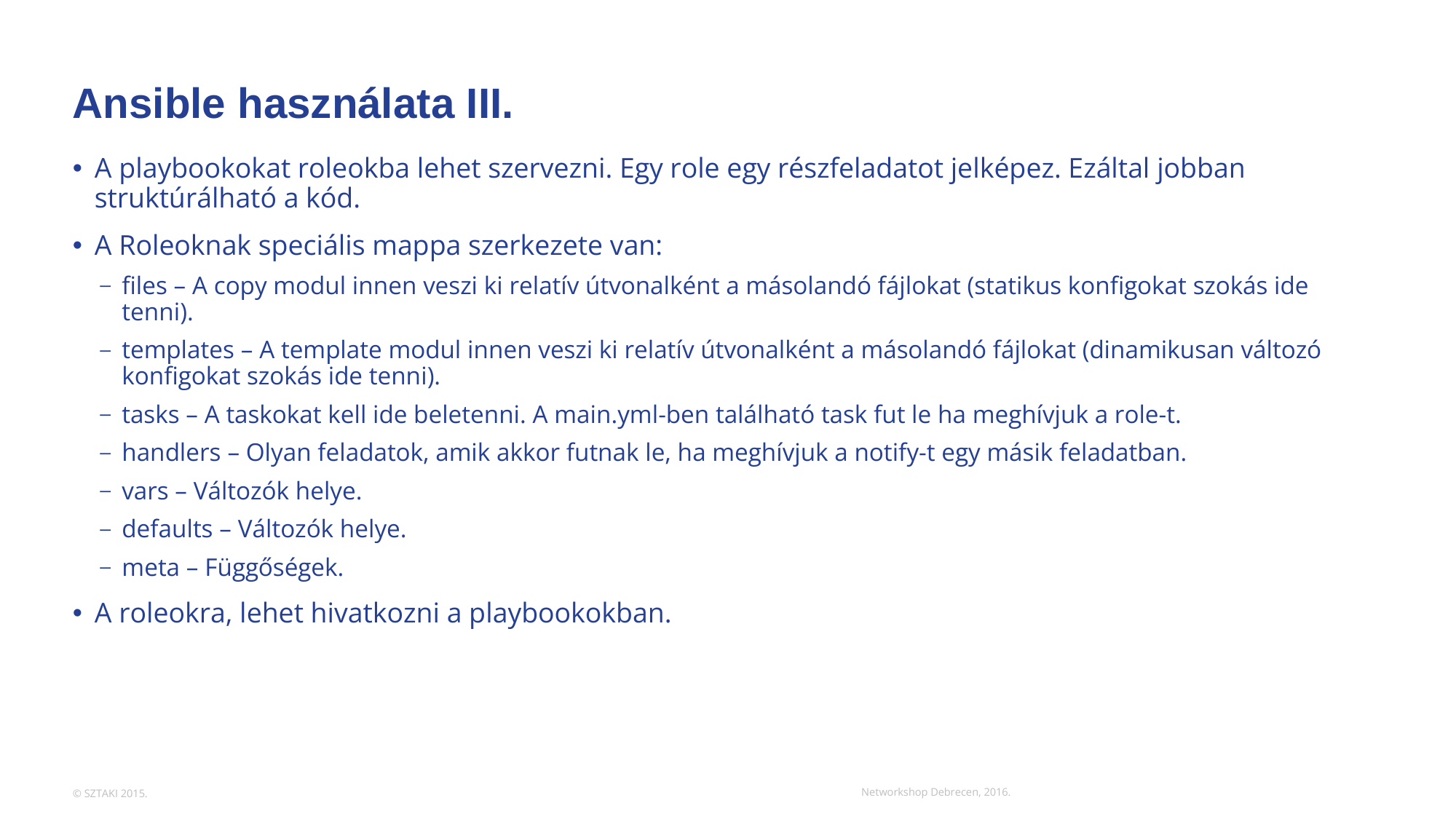

# Ansible használata III.
A playbookokat roleokba lehet szervezni. Egy role egy részfeladatot jelképez. Ezáltal jobban struktúrálható a kód.
A Roleoknak speciális mappa szerkezete van:
files – A copy modul innen veszi ki relatív útvonalként a másolandó fájlokat (statikus konfigokat szokás ide tenni).
templates – A template modul innen veszi ki relatív útvonalként a másolandó fájlokat (dinamikusan változó konfigokat szokás ide tenni).
tasks – A taskokat kell ide beletenni. A main.yml-ben található task fut le ha meghívjuk a role-t.
handlers – Olyan feladatok, amik akkor futnak le, ha meghívjuk a notify-t egy másik feladatban.
vars – Változók helye.
defaults – Változók helye.
meta – Függőségek.
A roleokra, lehet hivatkozni a playbookokban.
Networkshop Debrecen, 2016.